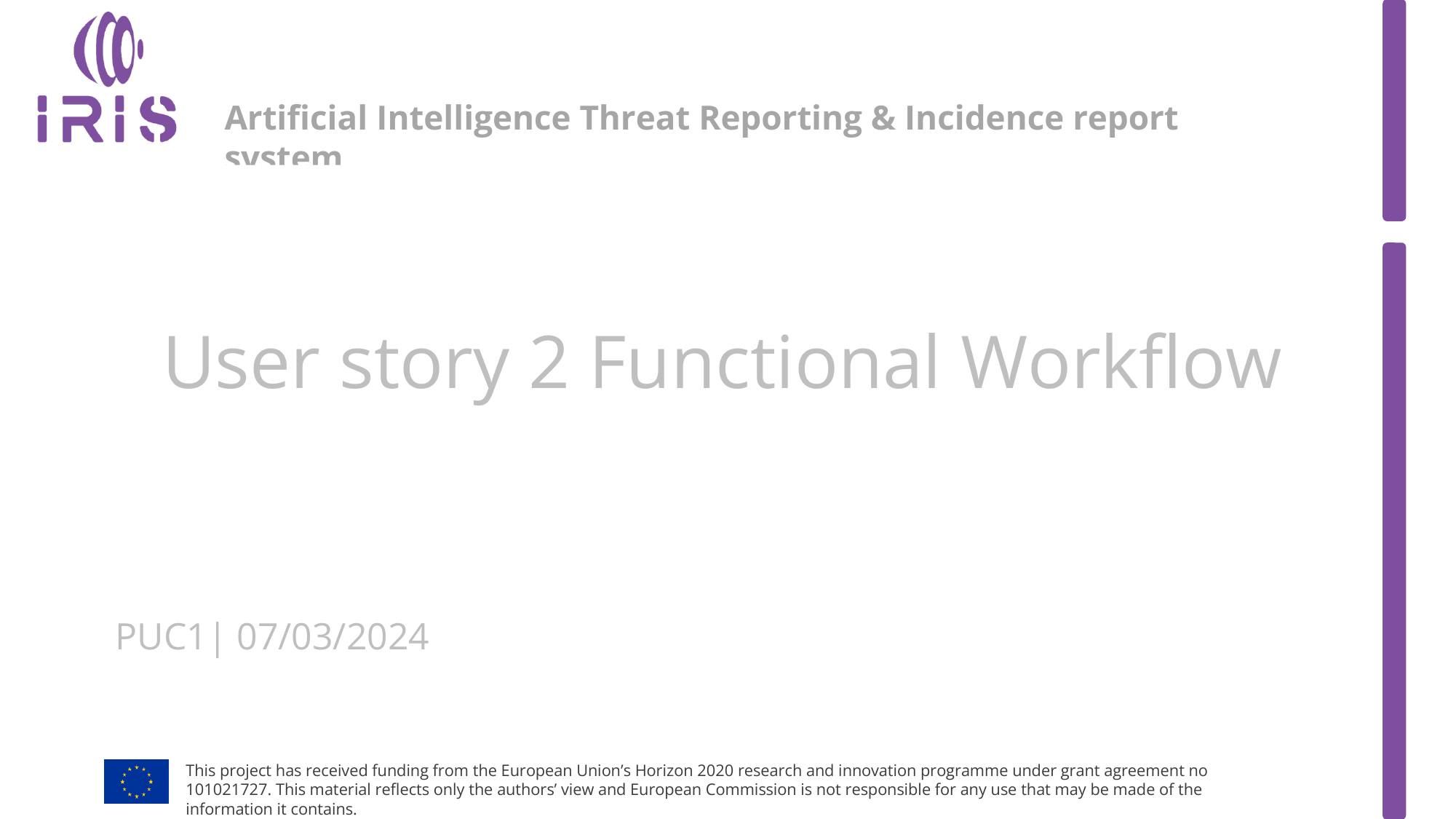

# User story 2 Functional Workflow
PUC1| 07/03/2024